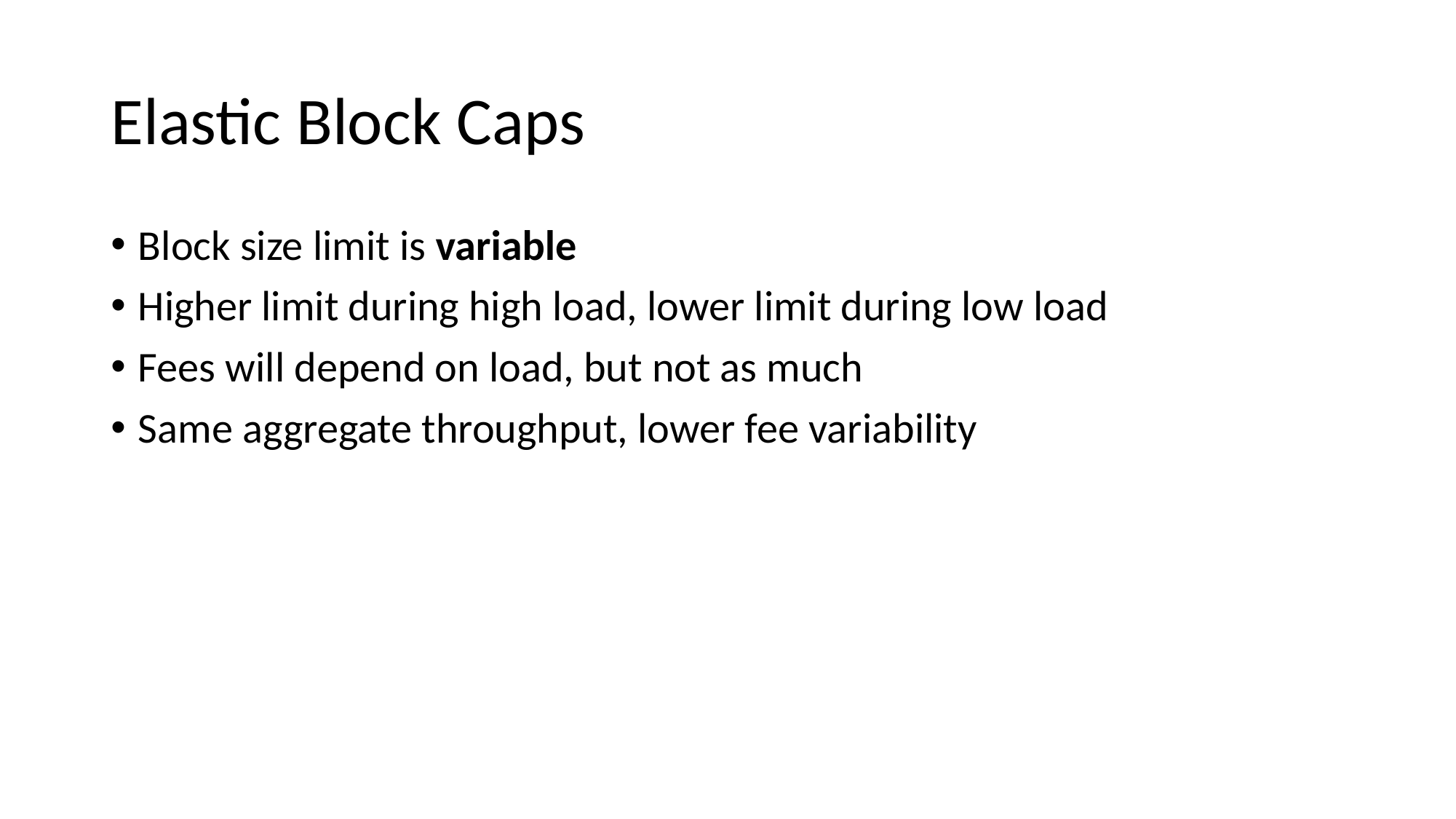

# Elastic Block Caps
Block size limit is variable
Higher limit during high load, lower limit during low load
Fees will depend on load, but not as much
Same aggregate throughput, lower fee variability